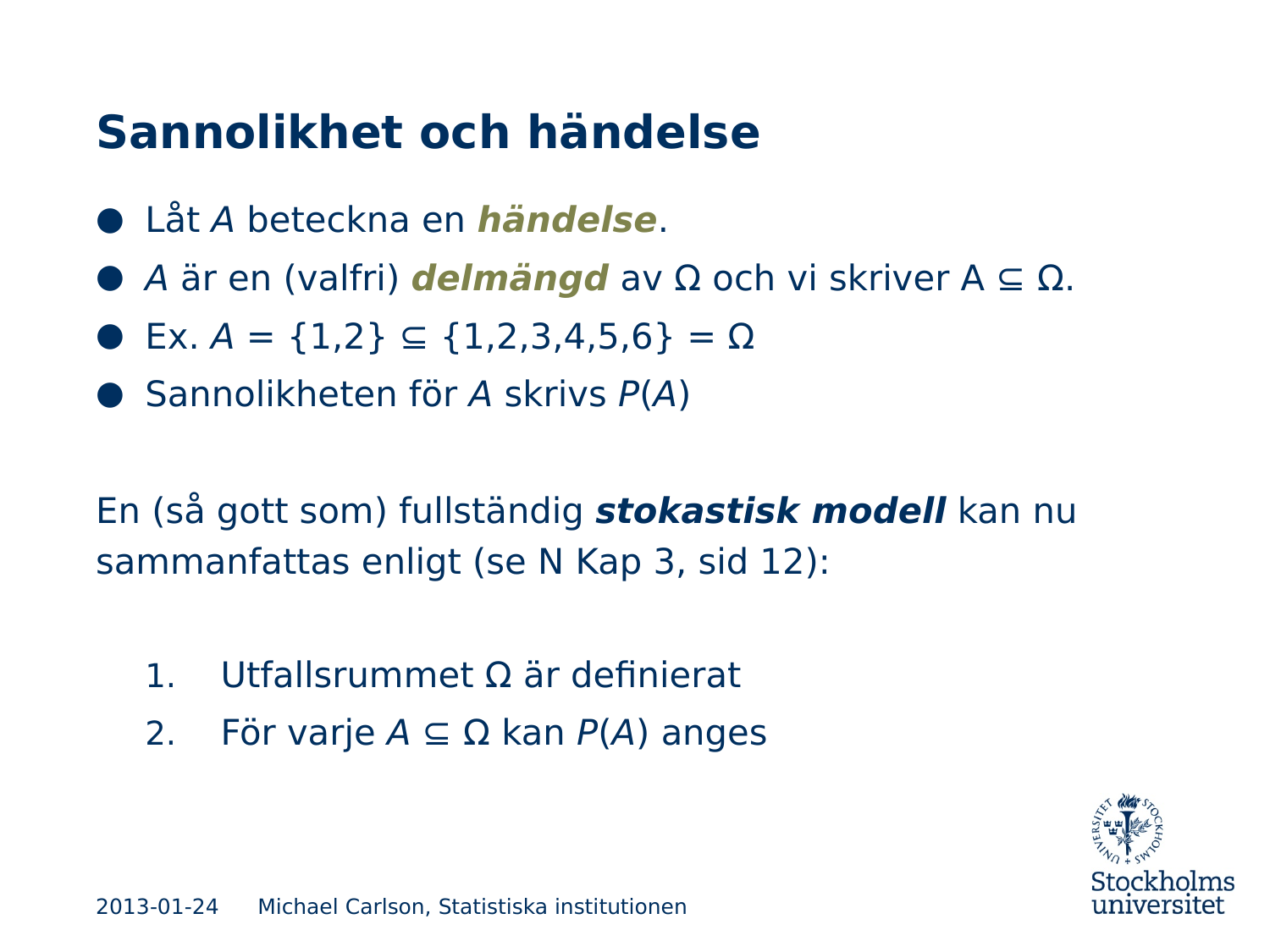

# Sannolikhet och händelse
Låt A beteckna en händelse.
A är en (valfri) delmängd av Ω och vi skriver A ⊆ Ω.
Ex. A = {1,2} ⊆ {1,2,3,4,5,6} = Ω
Sannolikheten för A skrivs P(A)

En (så gott som) fullständig stokastisk modell kan nu sammanfattas enligt (se N Kap 3, sid 12):

Utfallsrummet Ω är definierat
För varje A ⊆ Ω kan P(A) anges
2013-01-24
Michael Carlson, Statistiska institutionen